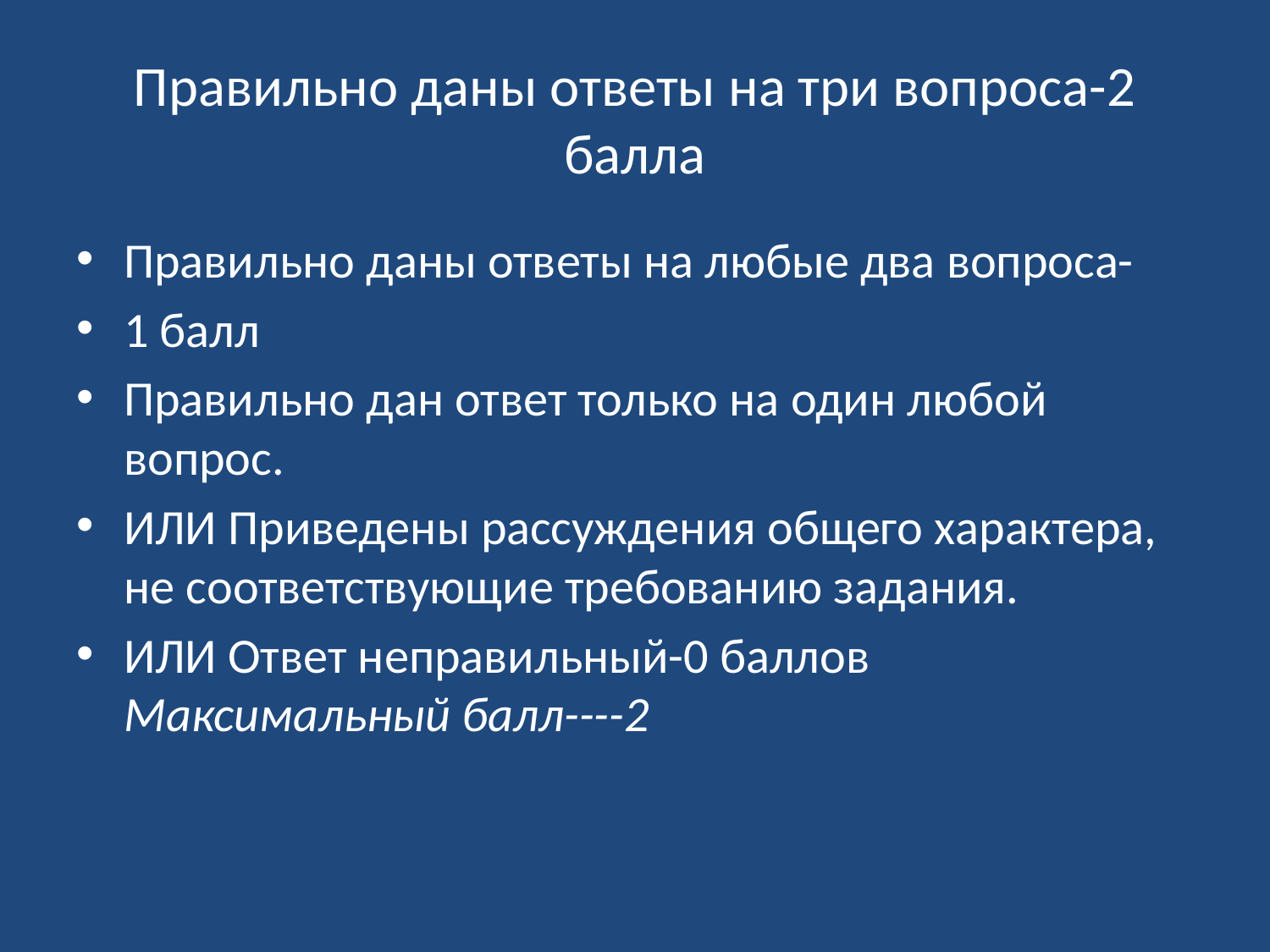

# Правильно даны ответы на три вопроса-2 балла
Правильно даны ответы на любые два вопроса-
1 балл
Правильно дан ответ только на один любой вопрос.
ИЛИ Приведены рассуждения общего характера, не соответствующие требованию задания.
ИЛИ Ответ неправильный-0 баллов Максимальный балл----2